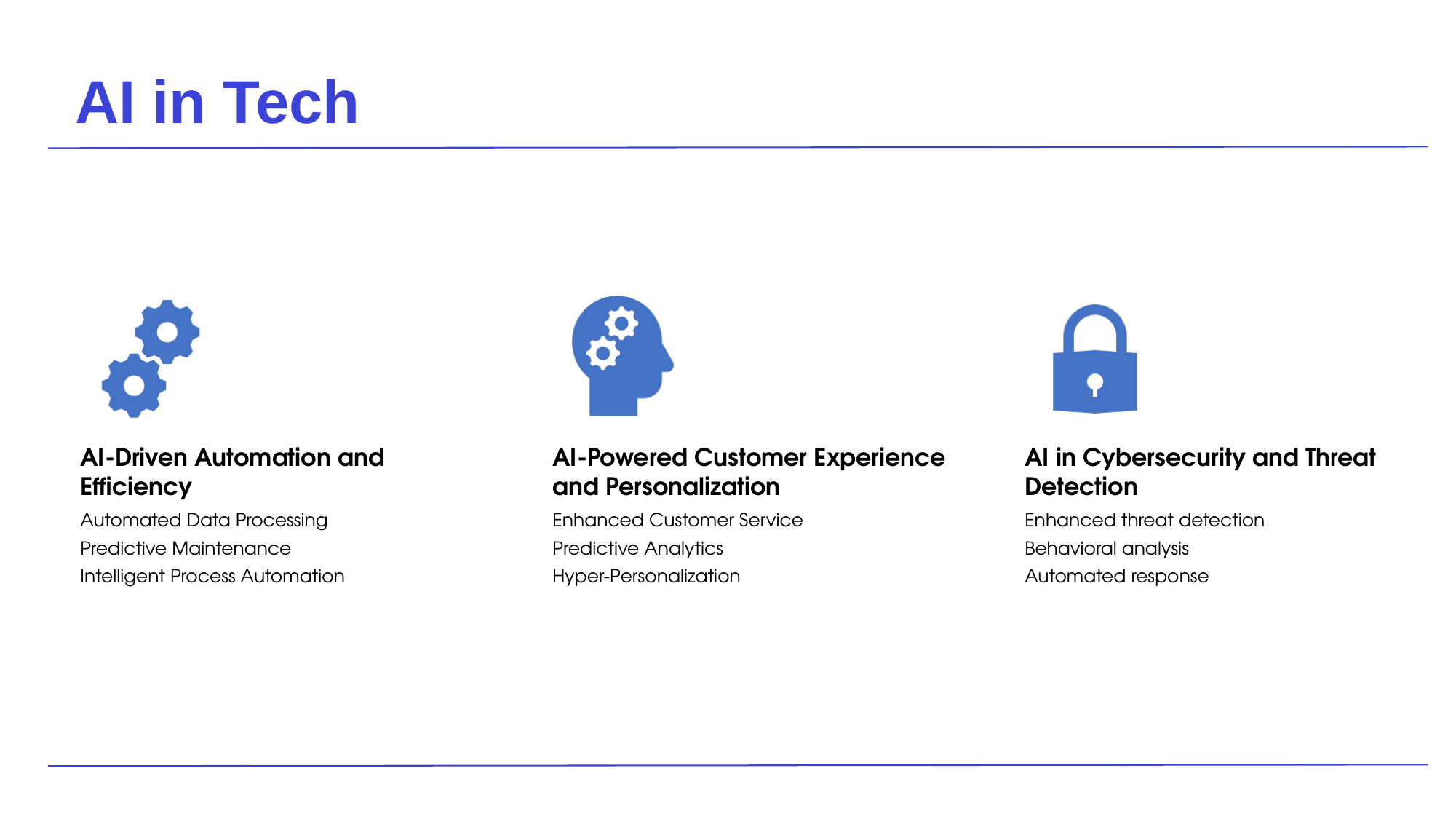

# AI in Tech
AI-Driven Automation and Efficiency
Automated Data Processing
Predictive Maintenance
Intelligent Process Automation
AI-Powered Customer Experience and Personalization
Enhanced Customer Service
Predictive Analytics
Hyper-Personalization
AI in Cybersecurity and Threat Detection
Enhanced threat detection
Behavioral analysis
Automated response